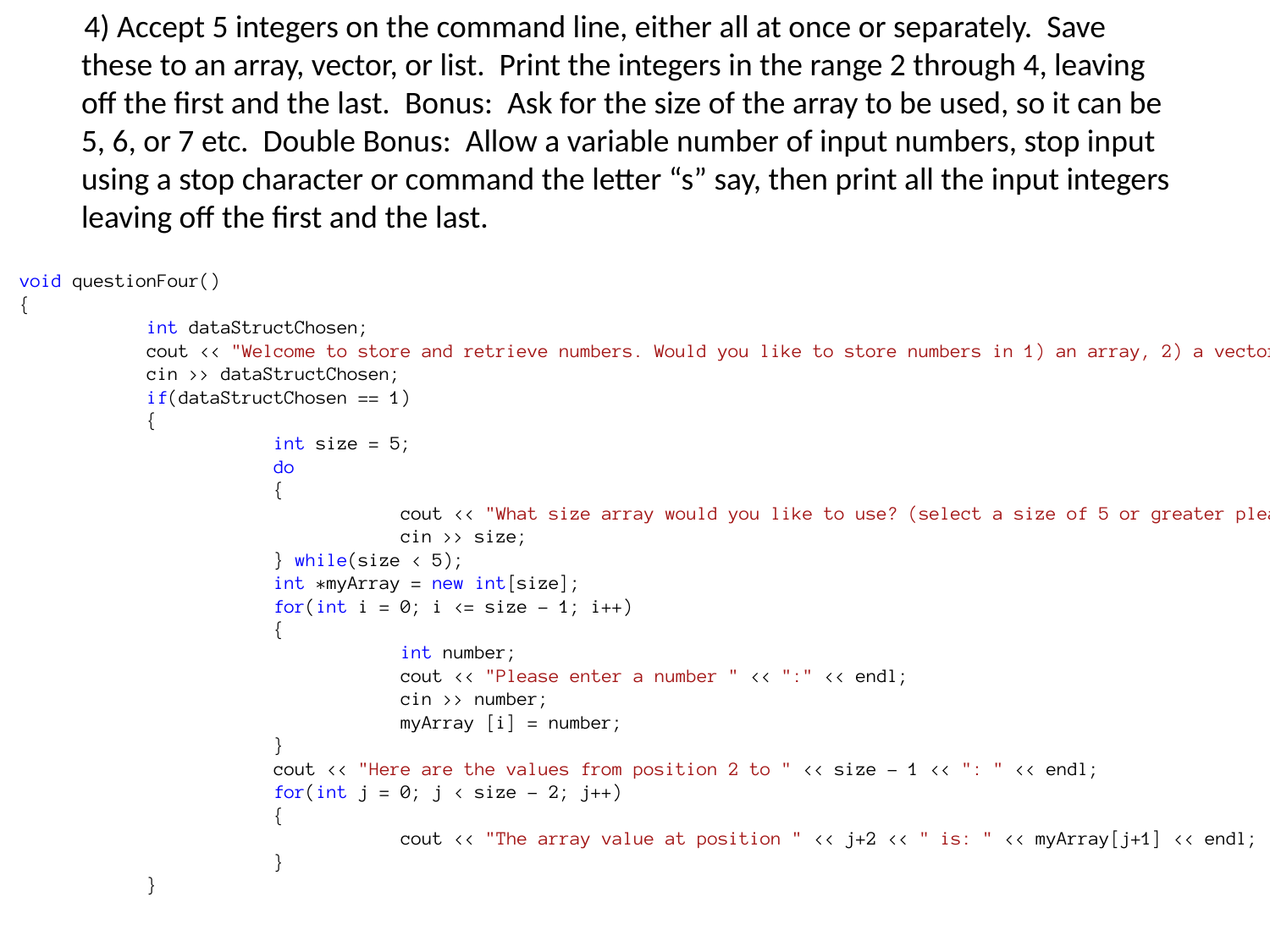

4) Accept 5 integers on the command line, either all at once or separately.  Save these to an array, vector, or list.  Print the integers in the range 2 through 4, leaving off the first and the last.  Bonus:  Ask for the size of the array to be used, so it can be 5, 6, or 7 etc.  Double Bonus:  Allow a variable number of input numbers, stop input using a stop character or command the letter “s” say, then print all the input integers leaving off the first and the last.
void questionFour()
{
	int dataStructChosen;
	cout << "Welcome to store and retrieve numbers. Would you like to store numbers in 1) an array, 2) a vector, or 3) a list?" << endl;
	cin >> dataStructChosen;
	if(dataStructChosen == 1)
	{
		int size = 5;
		do
		{
			cout << "What size array would you like to use? (select a size of 5 or greater please)" << endl;
			cin >> size;
		} while(size < 5);
		int *myArray = new int[size];
		for(int i = 0; i <= size - 1; i++)
		{
			int number;
			cout << "Please enter a number " << ":" << endl;
			cin >> number;
			myArray [i] = number;
		}
		cout << "Here are the values from position 2 to " << size - 1 << ": " << endl;
		for(int j = 0; j < size - 2; j++)
		{
			cout << "The array value at position " << j+2 << " is: " << myArray[j+1] << endl;
		}
	}